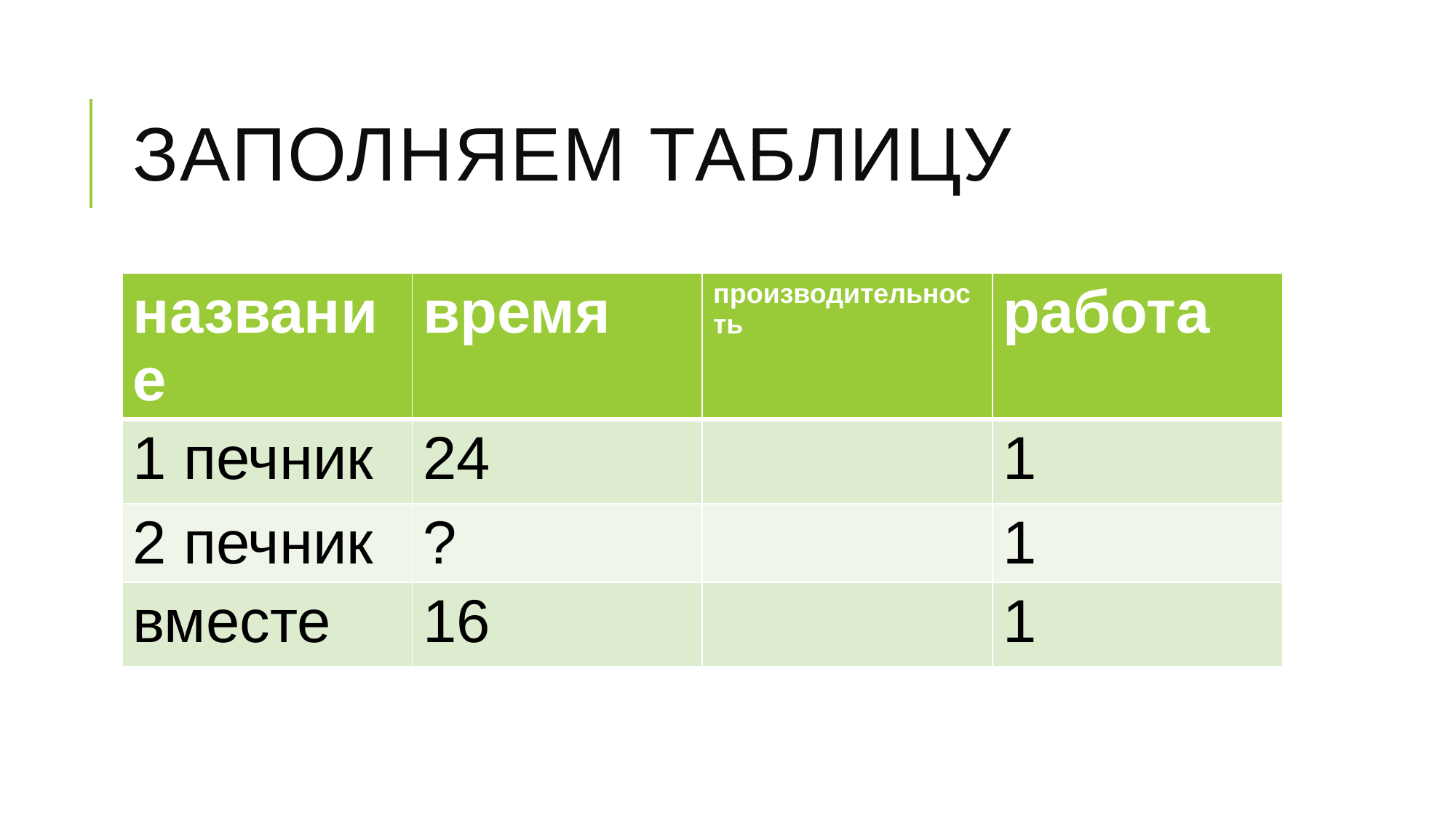

# Заполняем таблицу
| название | время | производительность | работа |
| --- | --- | --- | --- |
| 1 печник | 24 |  | 1 |
| 2 печник | ? |  | 1 |
| вместе | 16 |  | 1 |